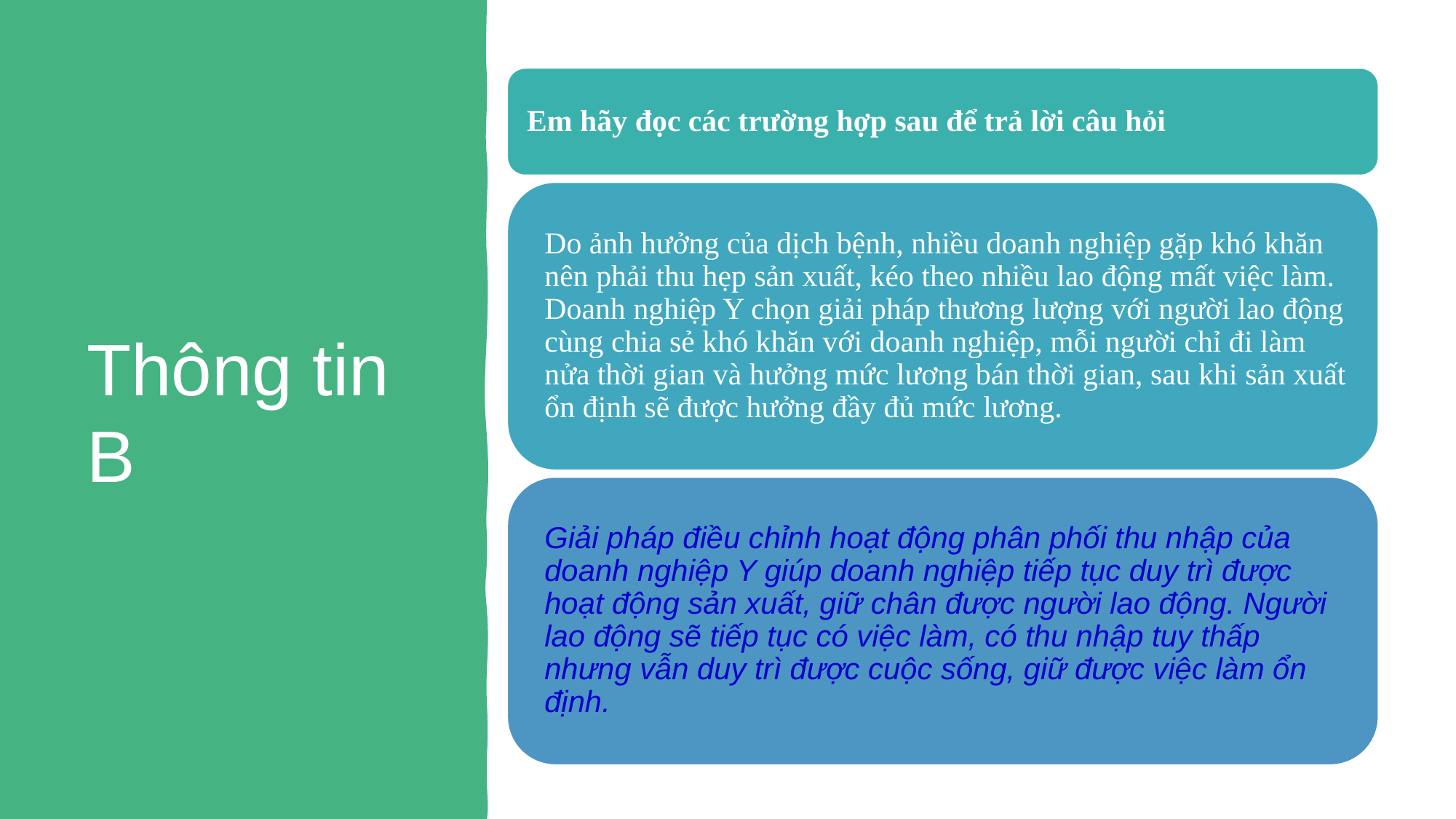

Em hãy đọc các trường hợp sau để trả lời câu hỏi
Do ảnh hưởng của dịch bệnh, nhiều doanh nghiệp gặp khó khăn nên phải thu hẹp sản xuất, kéo theo nhiều lao động mất việc làm. Doanh nghiệp Y chọn giải pháp thương lượng với người lao động cùng chia sẻ khó khăn với doanh nghiệp, mỗi người chỉ đi làm nửa thời gian và hưởng mức lương bán thời gian, sau khi sản xuất ổn định sẽ được hưởng đầy đủ mức lương.
Giải pháp điều chỉnh hoạt động phân phối thu nhập của doanh nghiệp Y giúp doanh nghiệp tiếp tục duy trì được hoạt động sản xuất, giữ chân được người lao động. Người lao động sẽ tiếp tục có việc làm, có thu nhập tuy thấp nhưng vẫn duy trì được cuộc sống, giữ được việc làm ổn định.
# Thông tin B